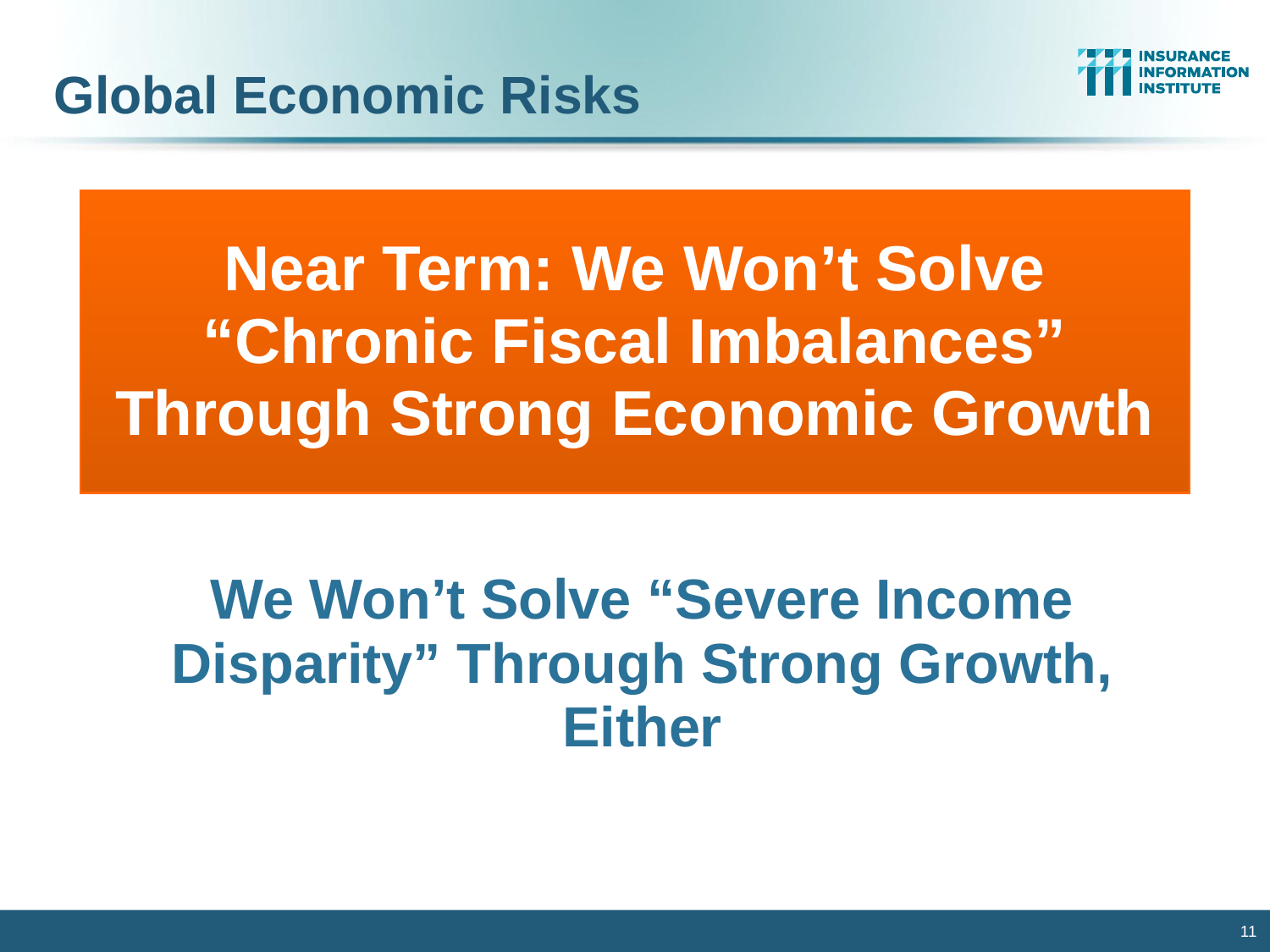

Global Economic Risks
Near Term: We Won’t Solve
“Chronic Fiscal Imbalances” Through Strong Economic Growth
We Won’t Solve “Severe Income Disparity” Through Strong Growth, Either

11